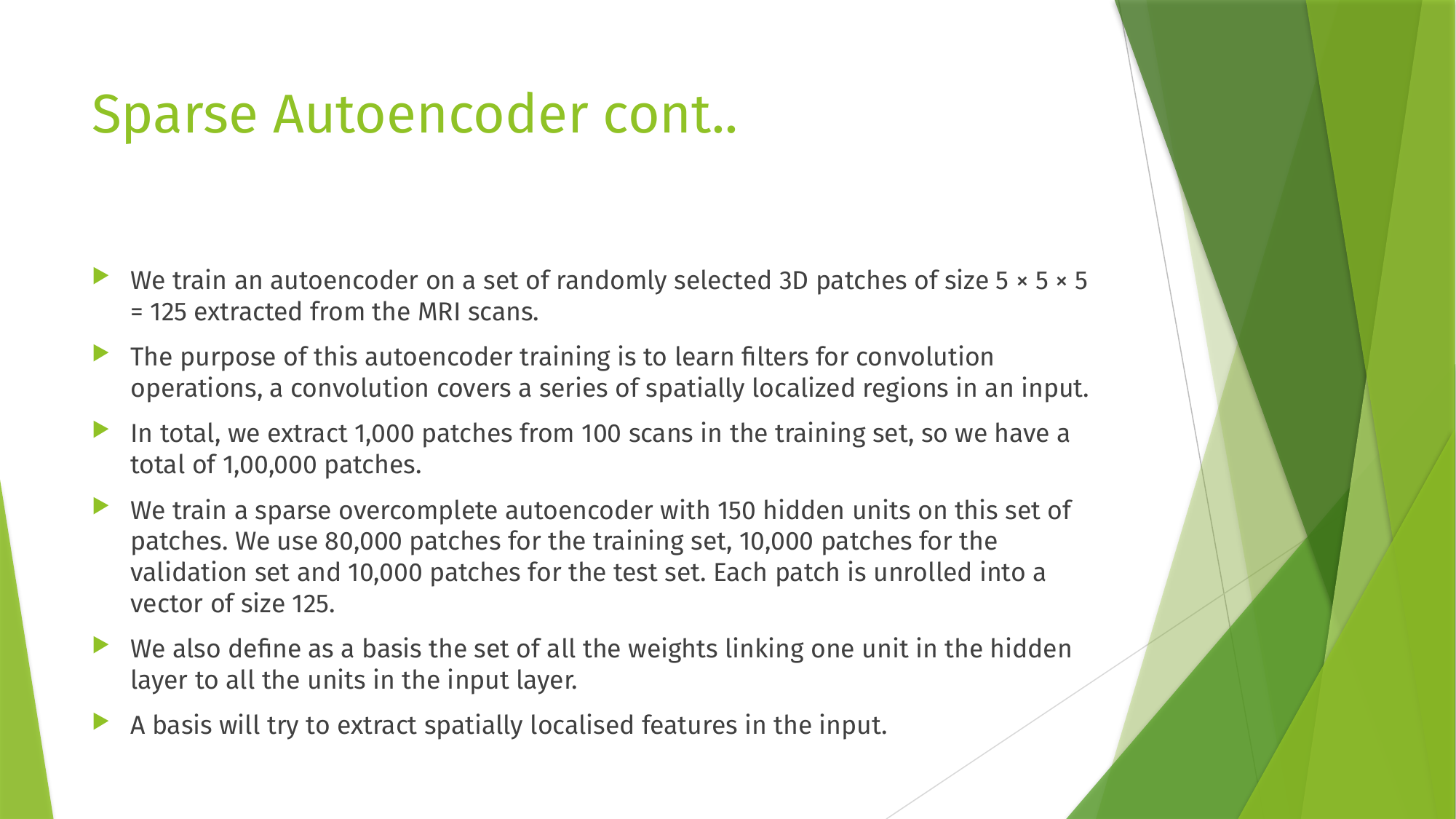

# Sparse Autoencoder cont..
We train an autoencoder on a set of randomly selected 3D patches of size 5 × 5 × 5 = 125 extracted from the MRI scans.
The purpose of this autoencoder training is to learn filters for convolution operations, a convolution covers a series of spatially localized regions in an input.
In total, we extract 1,000 patches from 100 scans in the training set, so we have a total of 1,00,000 patches.
We train a sparse overcomplete autoencoder with 150 hidden units on this set of patches. We use 80,000 patches for the training set, 10,000 patches for the validation set and 10,000 patches for the test set. Each patch is unrolled into a vector of size 125.
We also define as a basis the set of all the weights linking one unit in the hidden layer to all the units in the input layer.
A basis will try to extract spatially localised features in the input.